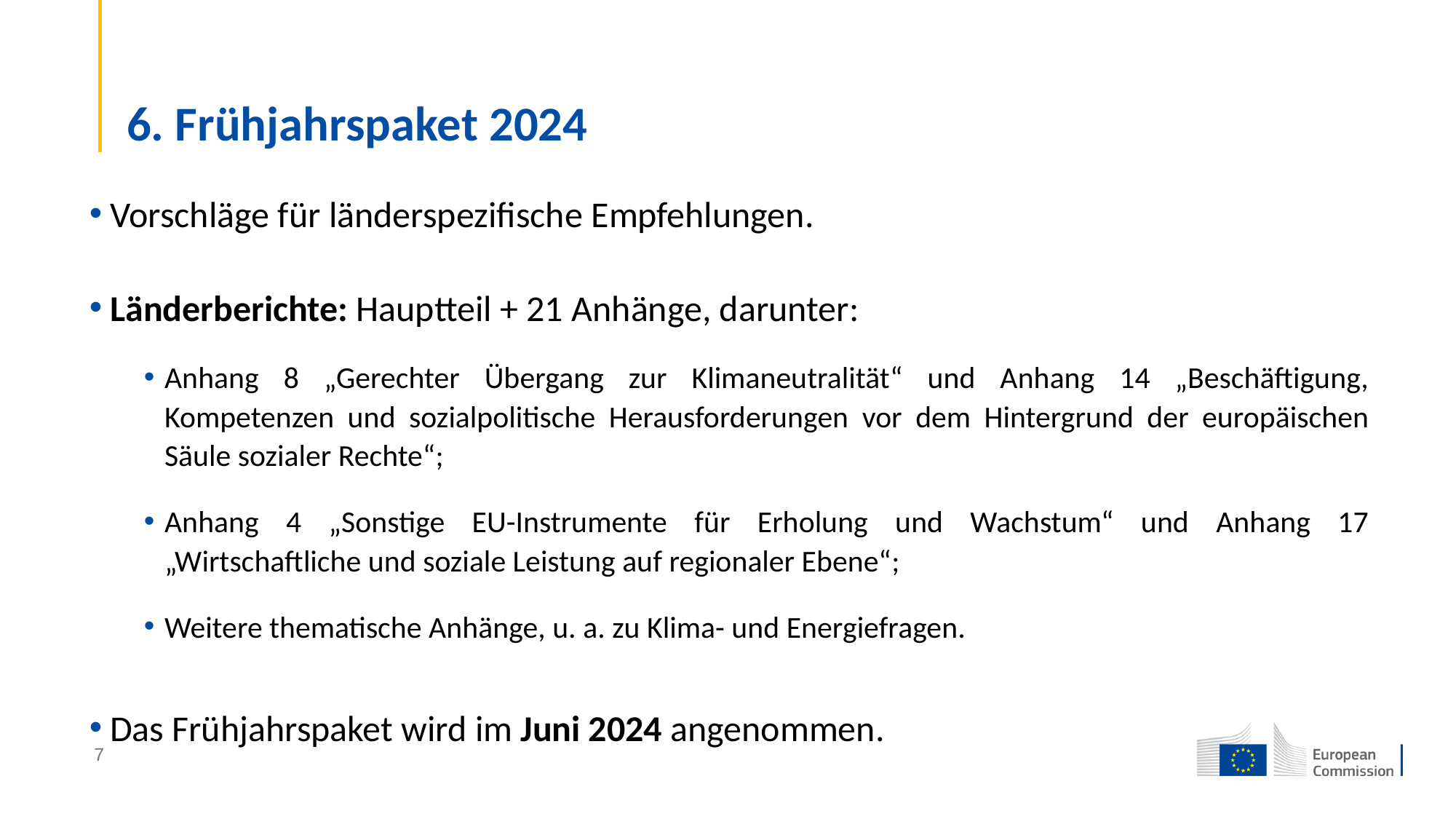

# 6. Frühjahrspaket 2024
Vorschläge für länderspezifische Empfehlungen.

Länderberichte: Hauptteil + 21 Anhänge, darunter:
Anhang 8 „Gerechter Übergang zur Klimaneutralität“ und Anhang 14 „Beschäftigung, Kompetenzen und sozialpolitische Herausforderungen vor dem Hintergrund der europäischen Säule sozialer Rechte“;
Anhang 4 „Sonstige EU-Instrumente für Erholung und Wachstum“ und Anhang 17 „Wirtschaftliche und soziale Leistung auf regionaler Ebene“;
Weitere thematische Anhänge, u. a. zu Klima- und Energiefragen.

Das Frühjahrspaket wird im Juni 2024 angenommen.

7